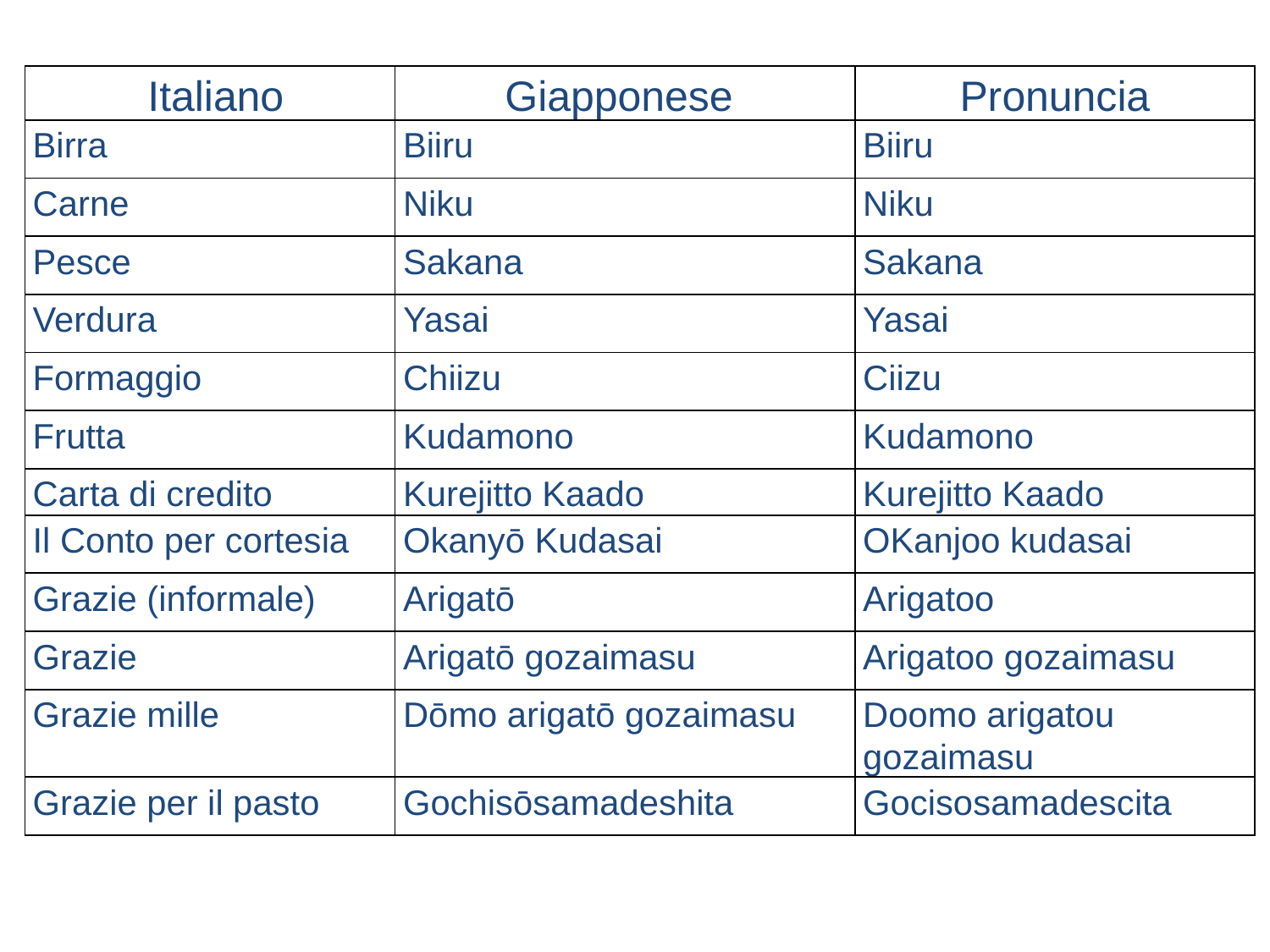

| Italiano | Giapponese | Pronuncia |
| --- | --- | --- |
| Birra | Biiru | Biiru |
| Carne | Niku | Niku |
| Pesce | Sakana | Sakana |
| Verdura | Yasai | Yasai |
| Formaggio | Chiizu | Ciizu |
| Frutta | Kudamono | Kudamono |
| Carta di credito | Kurejitto Kaado | Kurejitto Kaado |
| Il Conto per cortesia | Okanyō Kudasai | OKanjoo kudasai |
| Grazie (informale) | Arigatō | Arigatoo |
| Grazie | Arigatō gozaimasu | Arigatoo gozaimasu |
| Grazie mille | Dōmo arigatō gozaimasu | Doomo arigatou gozaimasu |
| Grazie per il pasto | Gochisōsamadeshita | Gocisosamadescita |